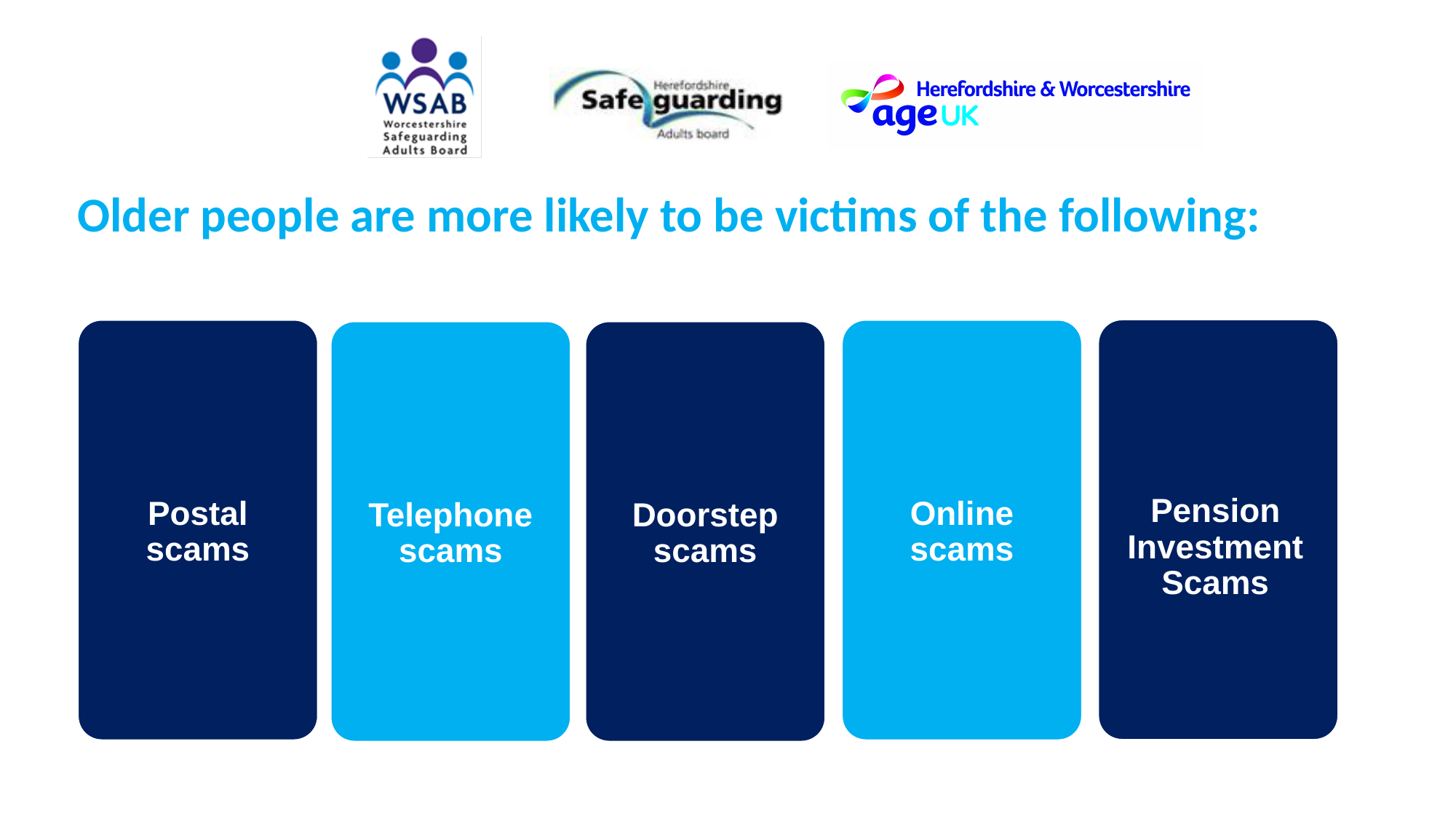

Older people are more likely to be victims of the following:

Online scams

Postal scams

Telephone scams

Doorstep scams

Pension Investment Scams